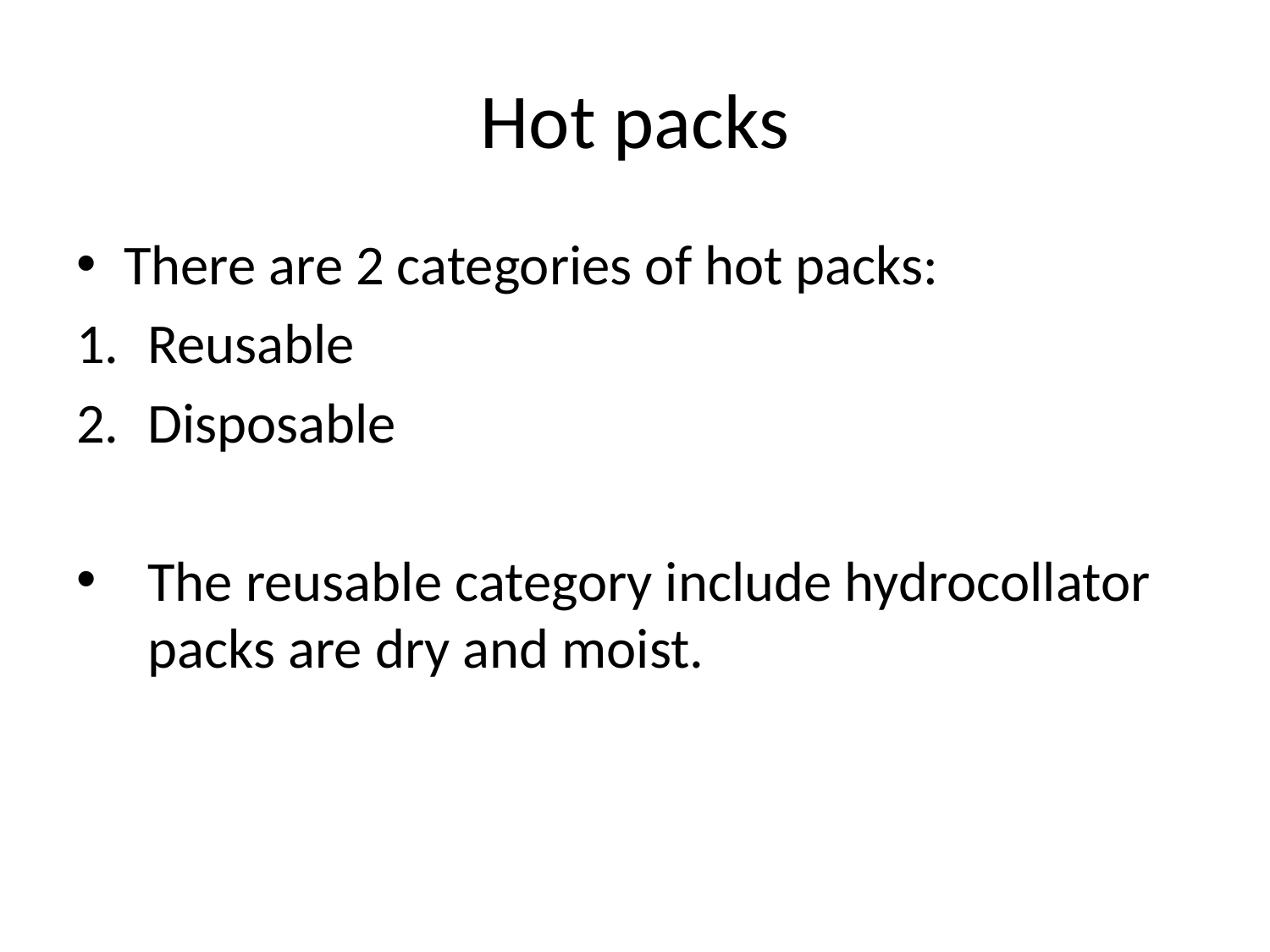

# Hot packs
There are 2 categories of hot packs:
Reusable
Disposable

The reusable category include hydrocollator packs are dry and moist.